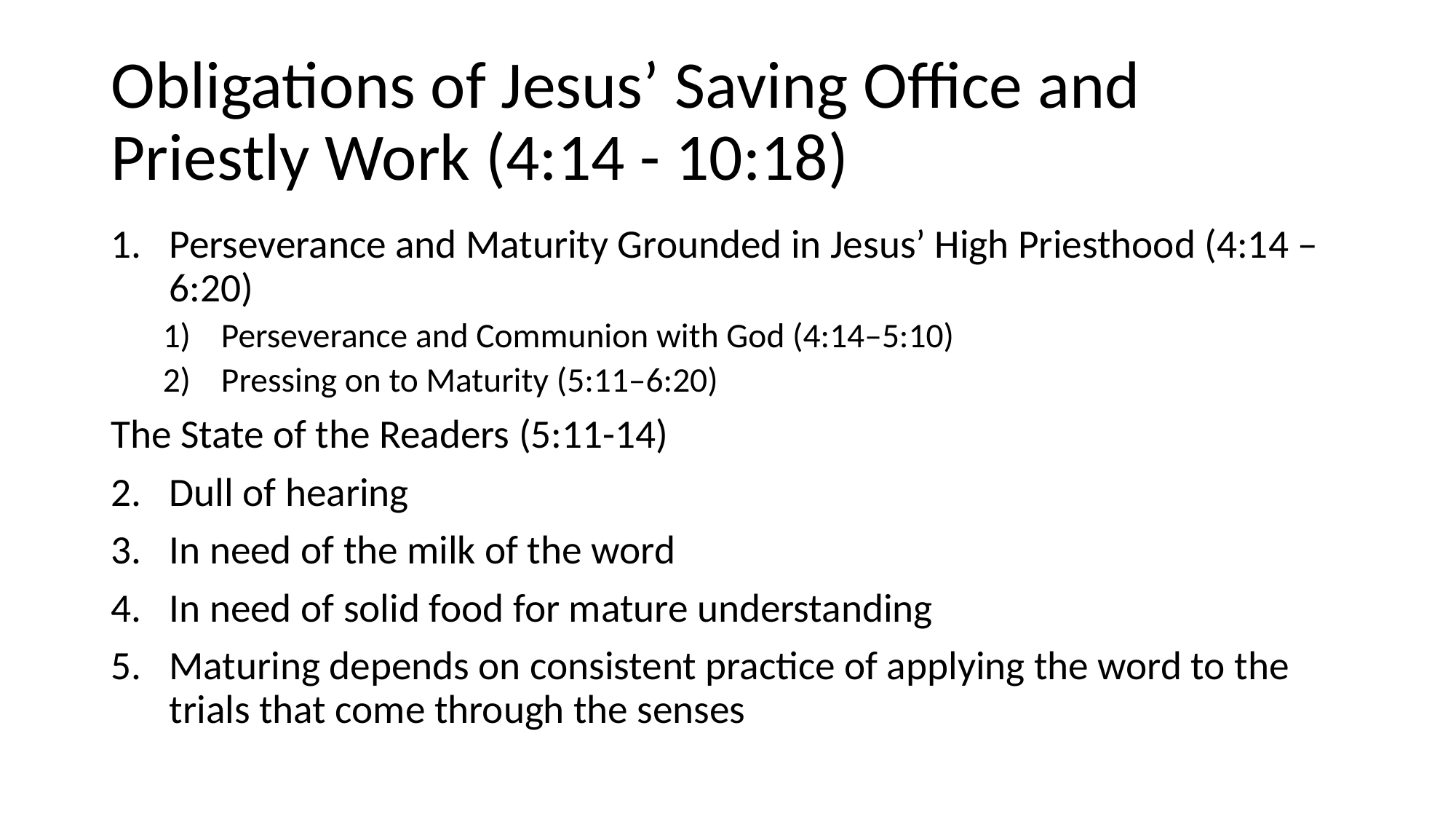

# Obligations of Jesus’ Saving Office and Priestly Work (4:14 - 10:18)
Perseverance and Maturity Grounded in Jesus’ High Priesthood (4:14 – 6:20)
Perseverance and Communion with God (4:14–5:10)
Pressing on to Maturity (5:11–6:20)
The State of the Readers (5:11-14)
Dull of hearing
In need of the milk of the word
In need of solid food for mature understanding
Maturing depends on consistent practice of applying the word to the trials that come through the senses